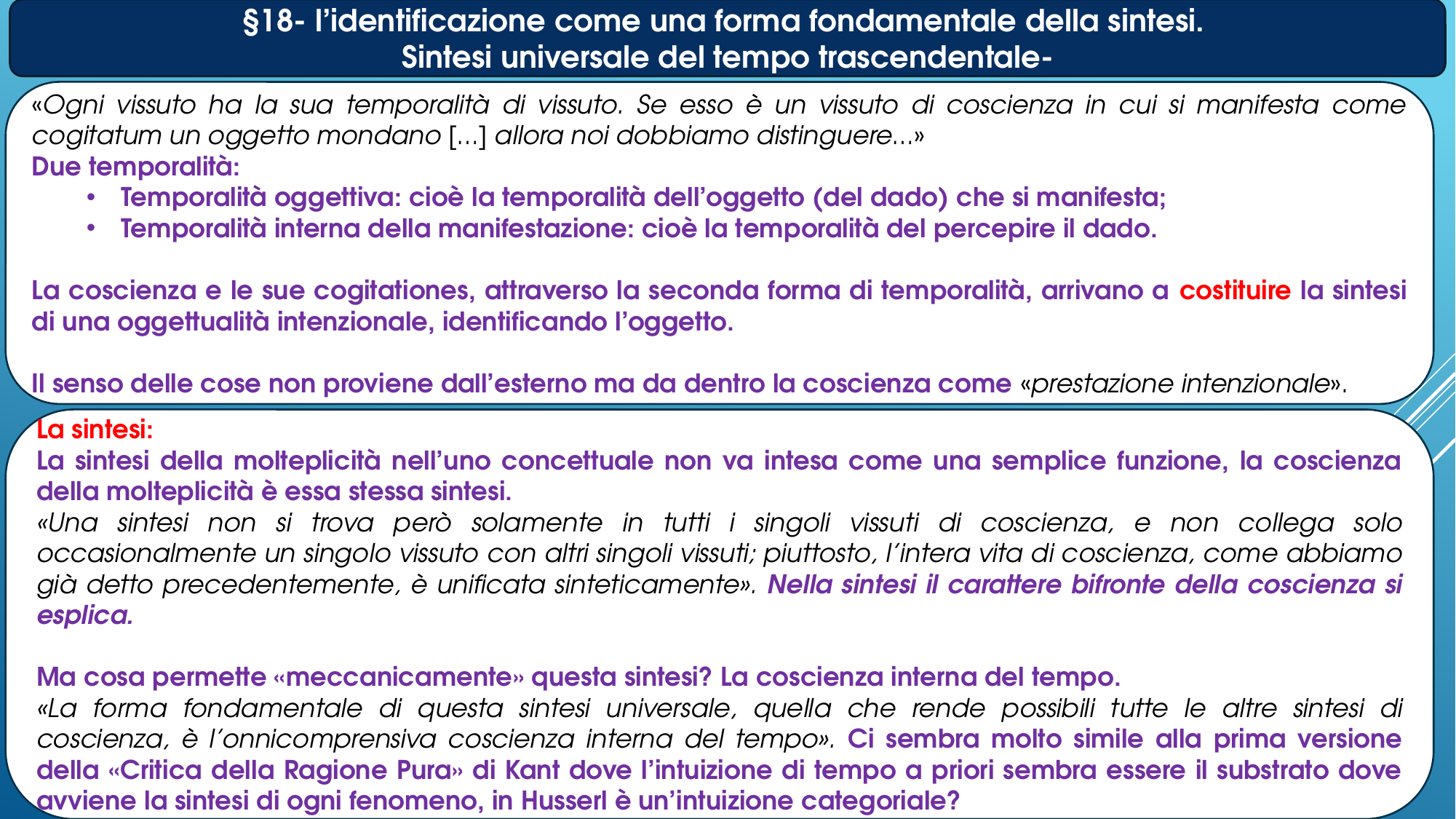

§18- l’identificazione come una forma fondamentale della sintesi.
Sintesi universale del tempo trascendentale-
«Ogni vissuto ha la sua temporalità di vissuto. Se esso è un vissuto di coscienza in cui si manifesta come cogitatum un oggetto mondano […] allora noi dobbiamo distinguere…»
Due temporalità:
Temporalità oggettiva: cioè la temporalità dell’oggetto (del dado) che si manifesta;
Temporalità interna della manifestazione: cioè la temporalità del percepire il dado.

La coscienza e le sue cogitationes, attraverso la seconda forma di temporalità, arrivano a costituire la sintesi di una oggettualità intenzionale, identificando l’oggetto.

Il senso delle cose non proviene dall’esterno ma da dentro la coscienza come «prestazione intenzionale».
La sintesi:
La sintesi della molteplicità nell’uno concettuale non va intesa come una semplice funzione, la coscienza della molteplicità è essa stessa sintesi.
«Una sintesi non si trova però solamente in tutti i singoli vissuti di coscienza, e non collega solo occasionalmente un singolo vissuto con altri singoli vissuti; piuttosto, l’intera vita di coscienza, come abbiamo già detto precedentemente, è unificata sinteticamente». Nella sintesi il carattere bifronte della coscienza si esplica.

Ma cosa permette «meccanicamente» questa sintesi? La coscienza interna del tempo.
«La forma fondamentale di questa sintesi universale, quella che rende possibili tutte le altre sintesi di coscienza, è l’onnicomprensiva coscienza interna del tempo». Ci sembra molto simile alla prima versione della «Critica della Ragione Pura» di Kant dove l’intuizione di tempo a priori sembra essere il substrato dove avviene la sintesi di ogni fenomeno, in Husserl è un’intuizione categoriale?